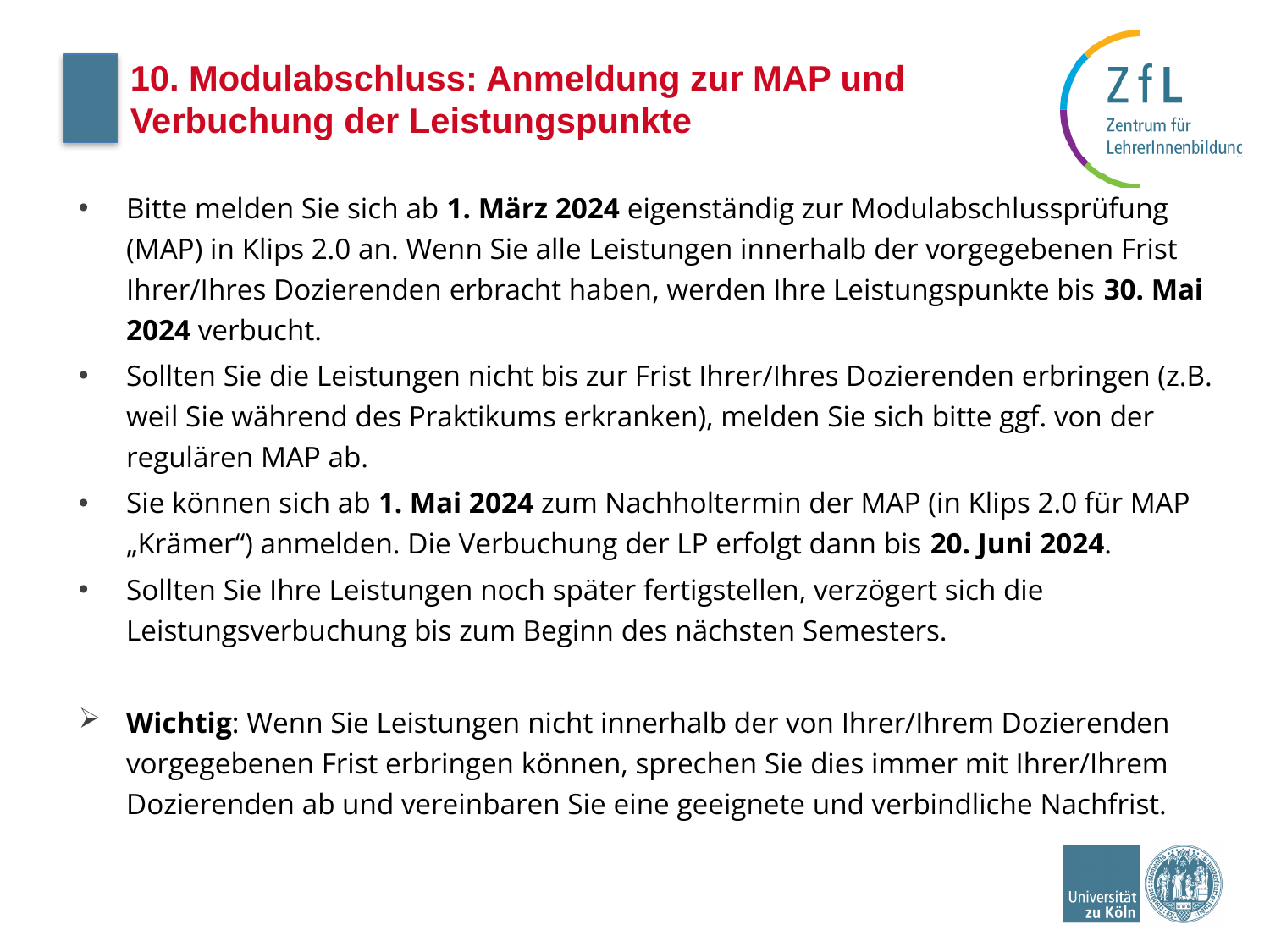

# 10. Modulabschluss: Anmeldung zur MAP und Verbuchung der Leistungspunkte
Bitte melden Sie sich ab 1. März 2024 eigenständig zur Modulabschlussprüfung (MAP) in Klips 2.0 an. Wenn Sie alle Leistungen innerhalb der vorgegebenen Frist Ihrer/Ihres Dozierenden erbracht haben, werden Ihre Leistungspunkte bis 30. Mai 2024 verbucht.
Sollten Sie die Leistungen nicht bis zur Frist Ihrer/Ihres Dozierenden erbringen (z.B. weil Sie während des Praktikums erkranken), melden Sie sich bitte ggf. von der regulären MAP ab.
Sie können sich ab 1. Mai 2024 zum Nachholtermin der MAP (in Klips 2.0 für MAP „Krämer“) anmelden. Die Verbuchung der LP erfolgt dann bis 20. Juni 2024.
Sollten Sie Ihre Leistungen noch später fertigstellen, verzögert sich die Leistungsverbuchung bis zum Beginn des nächsten Semesters.

Wichtig: Wenn Sie Leistungen nicht innerhalb der von Ihrer/Ihrem Dozierenden vorgegebenen Frist erbringen können, sprechen Sie dies immer mit Ihrer/Ihrem Dozierenden ab und vereinbaren Sie eine geeignete und verbindliche Nachfrist.